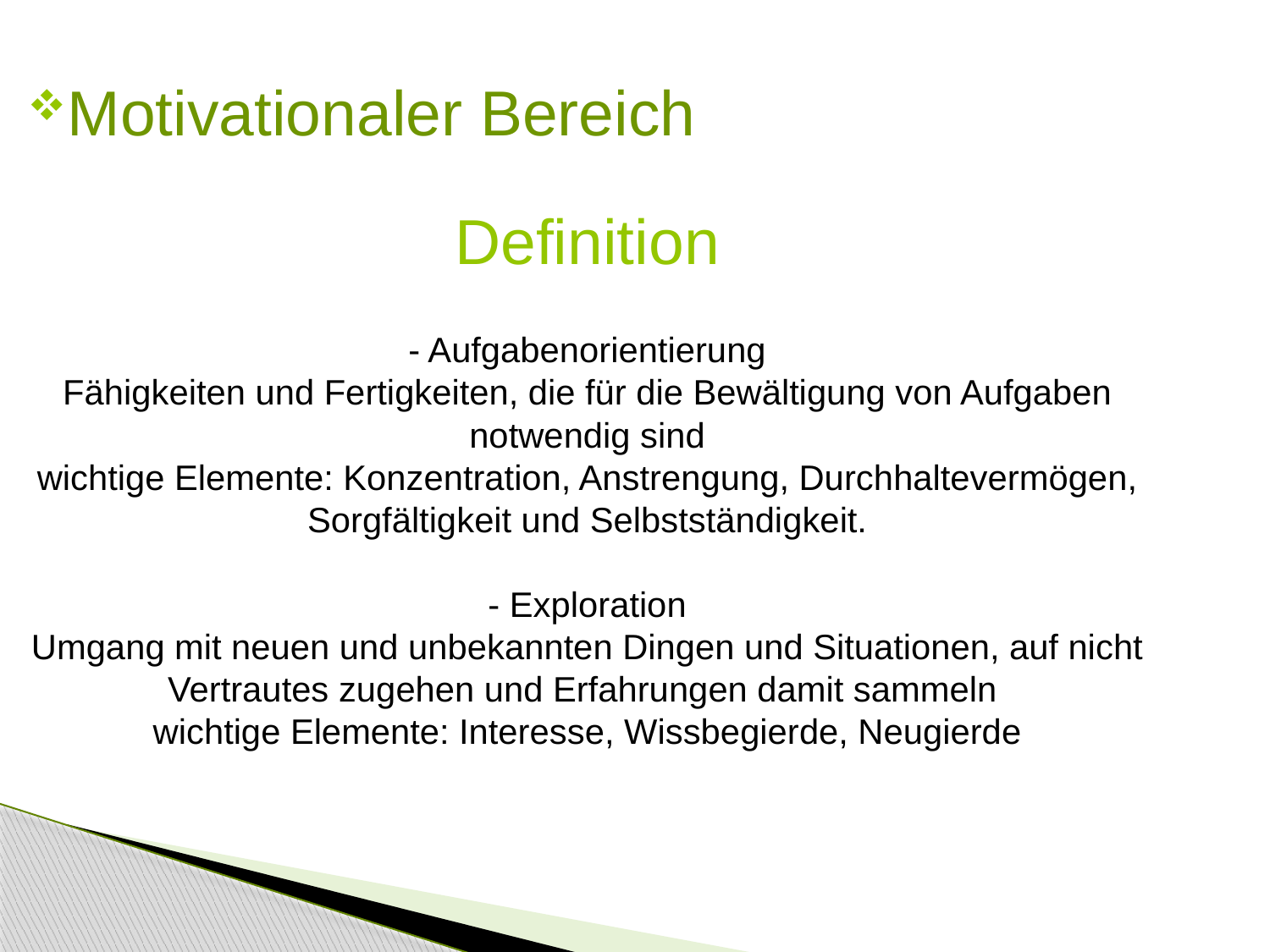

Motivationaler Bereich
Definition
- Aufgabenorientierung
Fähigkeiten und Fertigkeiten, die für die Bewältigung von Aufgaben notwendig sind
wichtige Elemente: Konzentration, Anstrengung, Durchhaltevermögen, Sorgfältigkeit und Selbstständigkeit.
- Exploration
Umgang mit neuen und unbekannten Dingen und Situationen, auf nicht Vertrautes zugehen und Erfahrungen damit sammeln
wichtige Elemente: Interesse, Wissbegierde, Neugierde